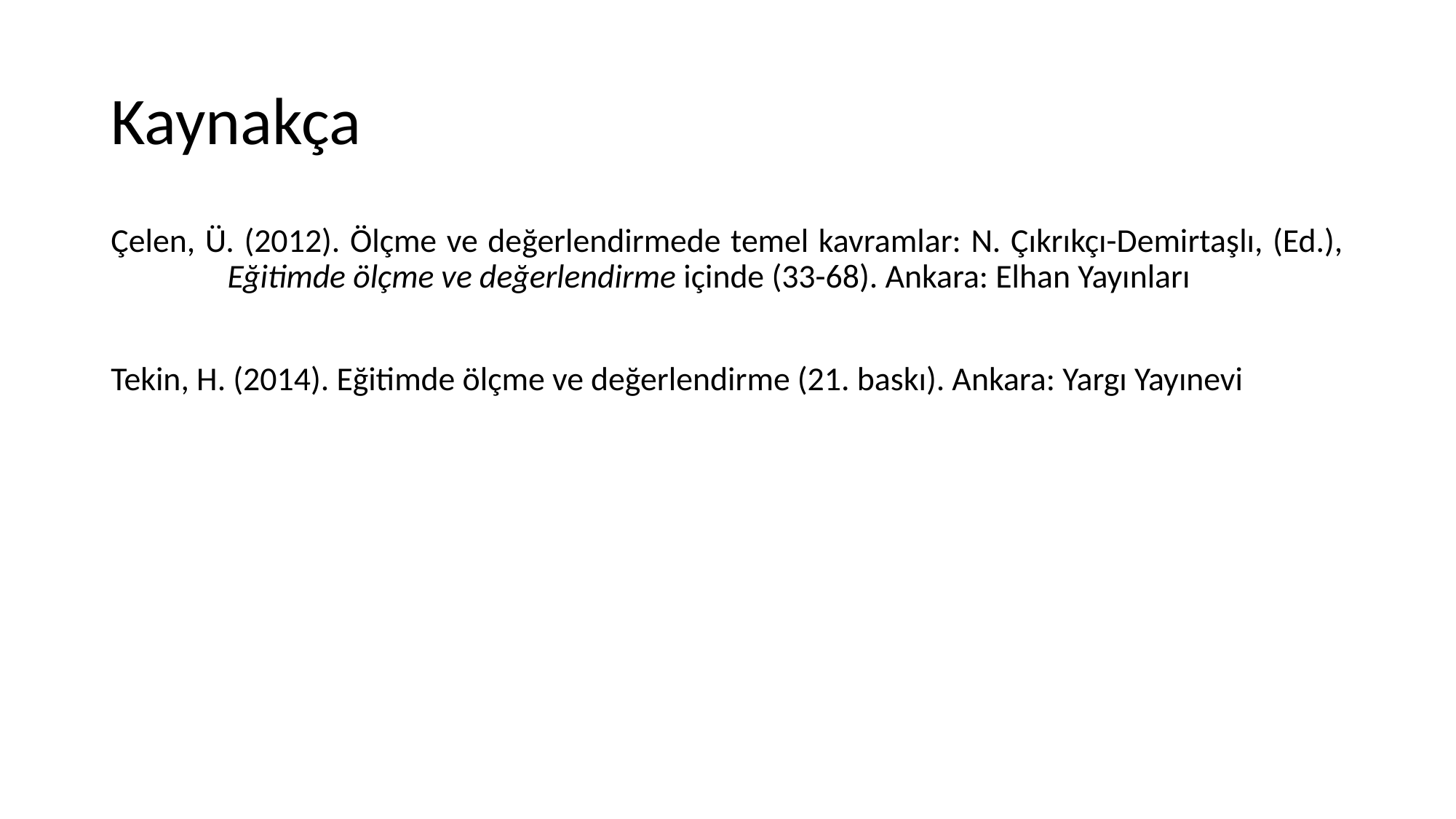

# Kaynakça
Çelen, Ü. (2012). Ölçme ve değerlendirmede temel kavramlar: N. Çıkrıkçı-Demirtaşlı, (Ed.),	 Eğitimde ölçme ve değerlendirme içinde (33-68). Ankara: Elhan Yayınları

Tekin, H. (2014). Eğitimde ölçme ve değerlendirme (21. baskı). Ankara: Yargı Yayınevi